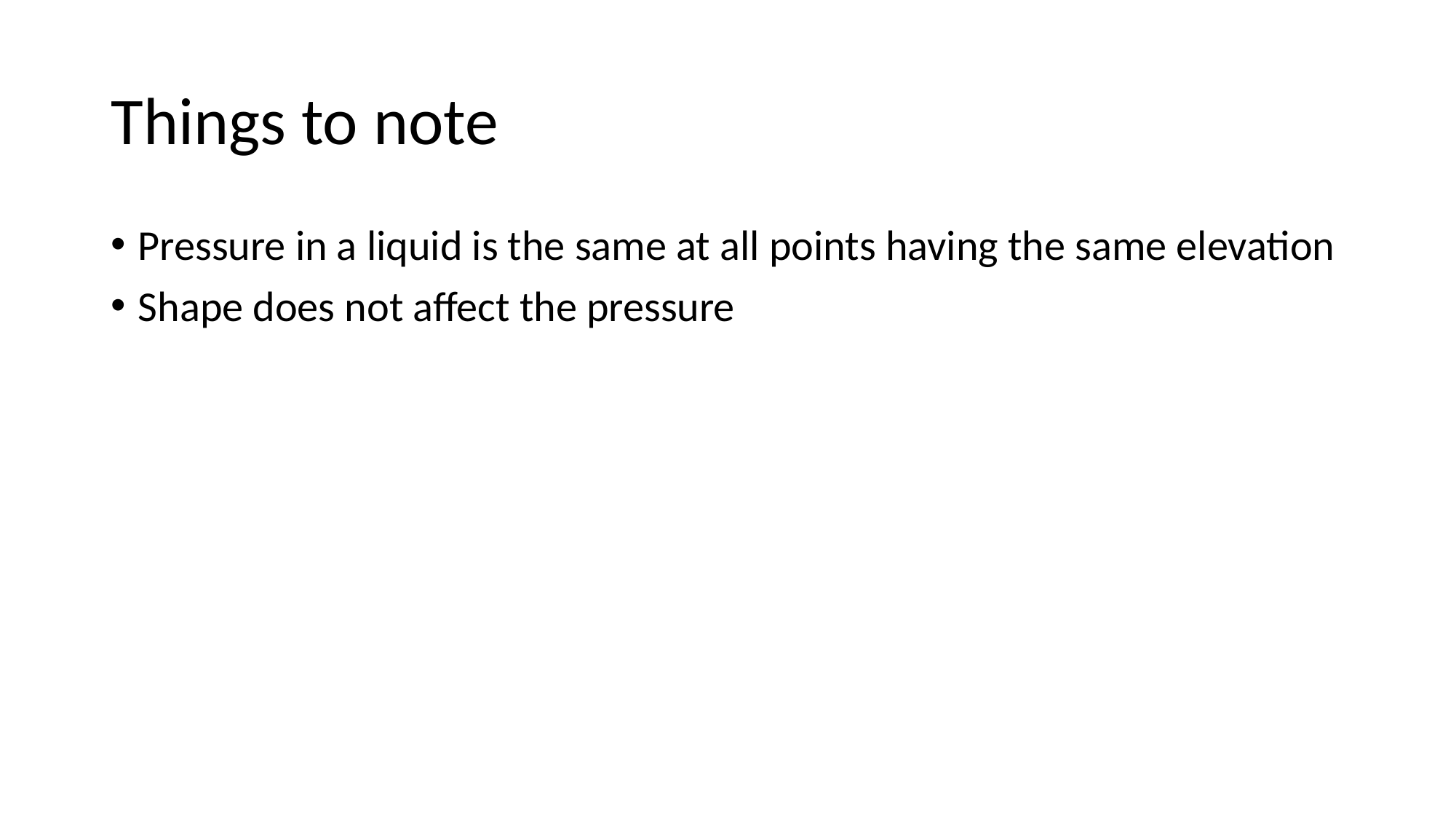

# Things to note
Pressure in a liquid is the same at all points having the same elevation
Shape does not affect the pressure